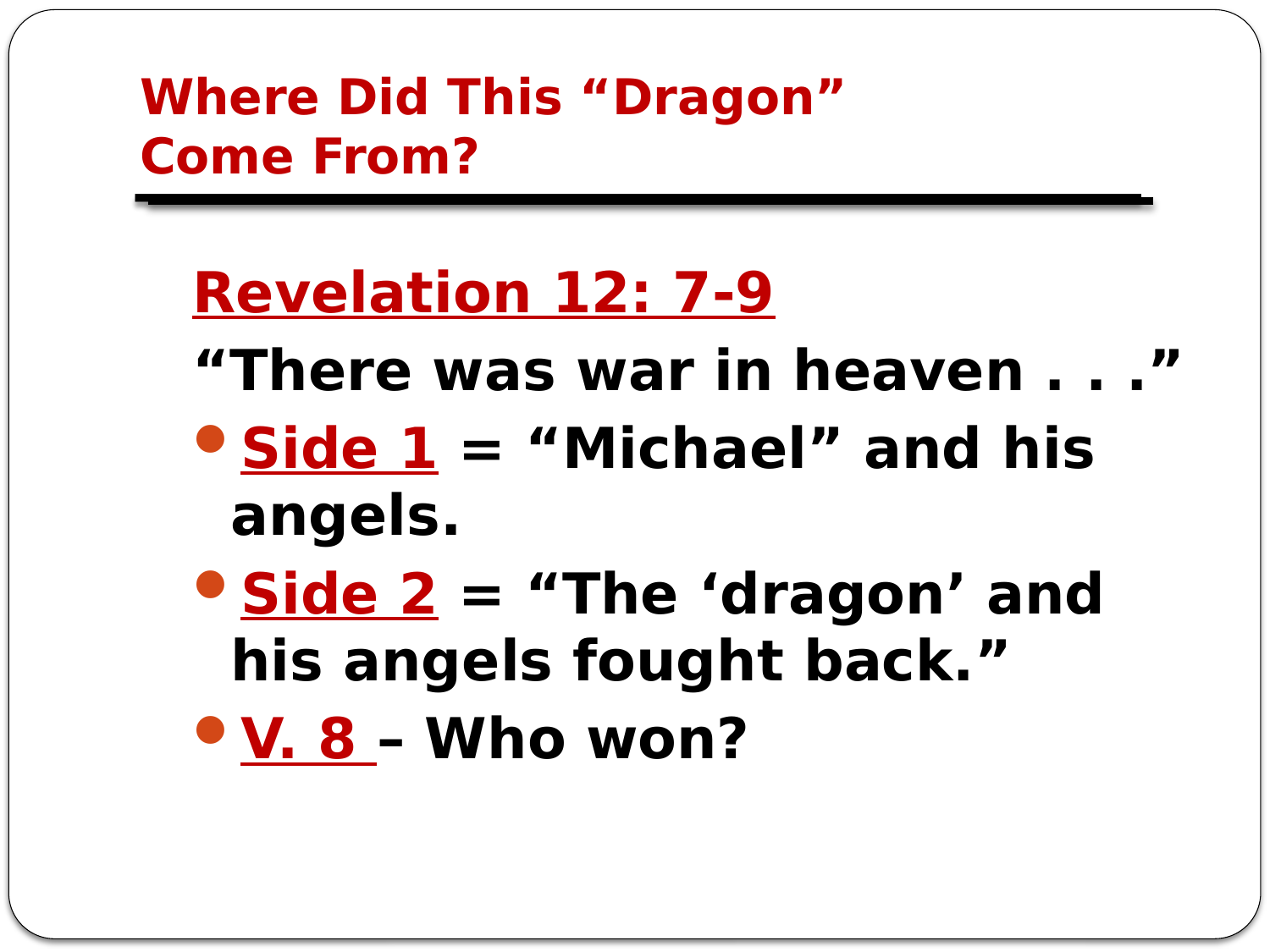

# Where Did This “Dragon” Come From?
Revelation 12: 7-9
“There was war in heaven . . .”
Side 1 = “Michael” and his angels.
Side 2 = “The ‘dragon’ and his angels fought back.”
V. 8 – Who won?